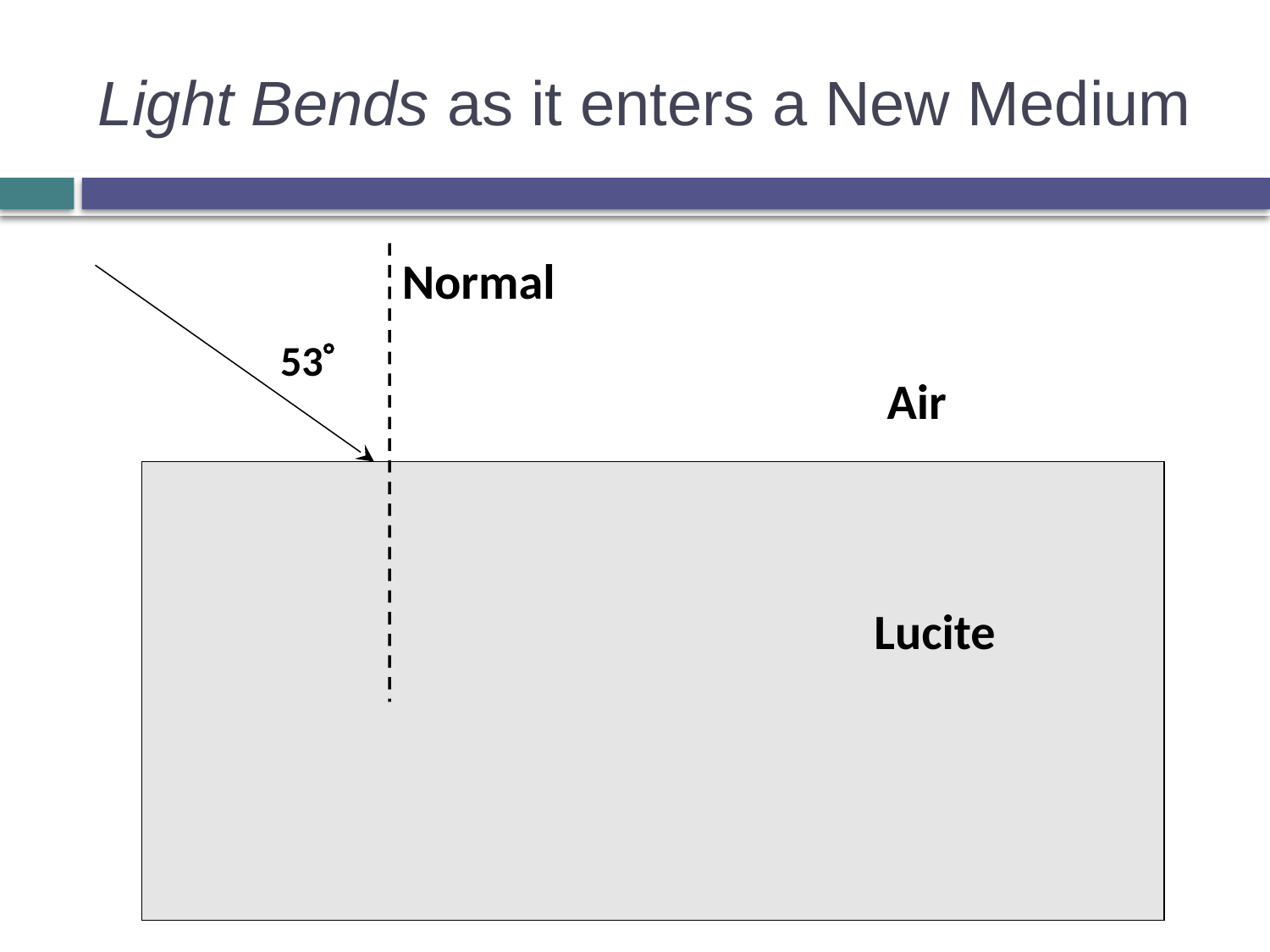

# Light Bends as it enters a New Medium
Normal

    53°
      Air

  Lucite